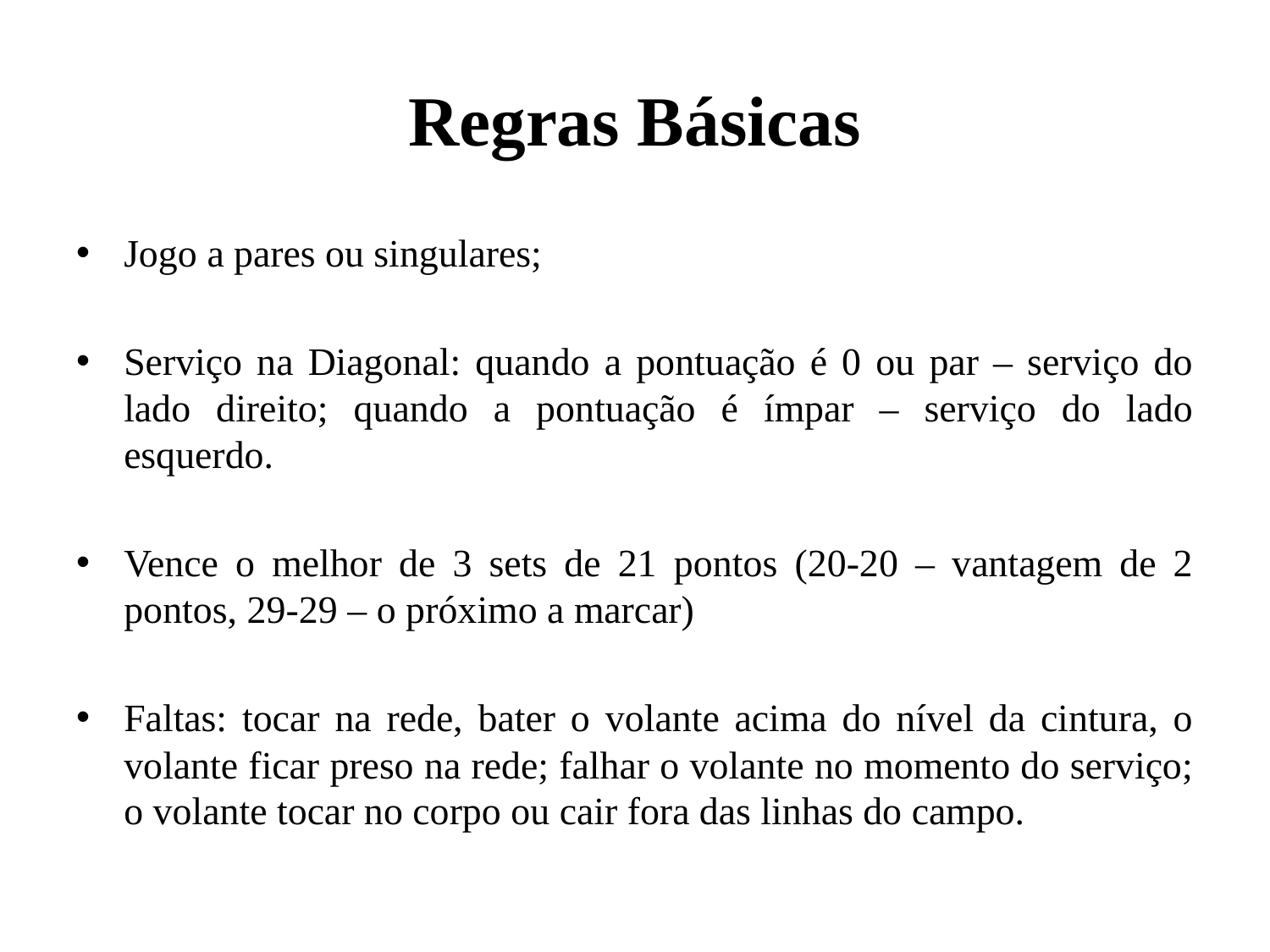

# Regras Básicas
Jogo a pares ou singulares;

Serviço na Diagonal: quando a pontuação é 0 ou par – serviço do lado direito; quando a pontuação é ímpar – serviço do lado esquerdo.

Vence o melhor de 3 sets de 21 pontos (20-20 – vantagem de 2 pontos, 29-29 – o próximo a marcar)

Faltas: tocar na rede, bater o volante acima do nível da cintura, o volante ficar preso na rede; falhar o volante no momento do serviço; o volante tocar no corpo ou cair fora das linhas do campo.